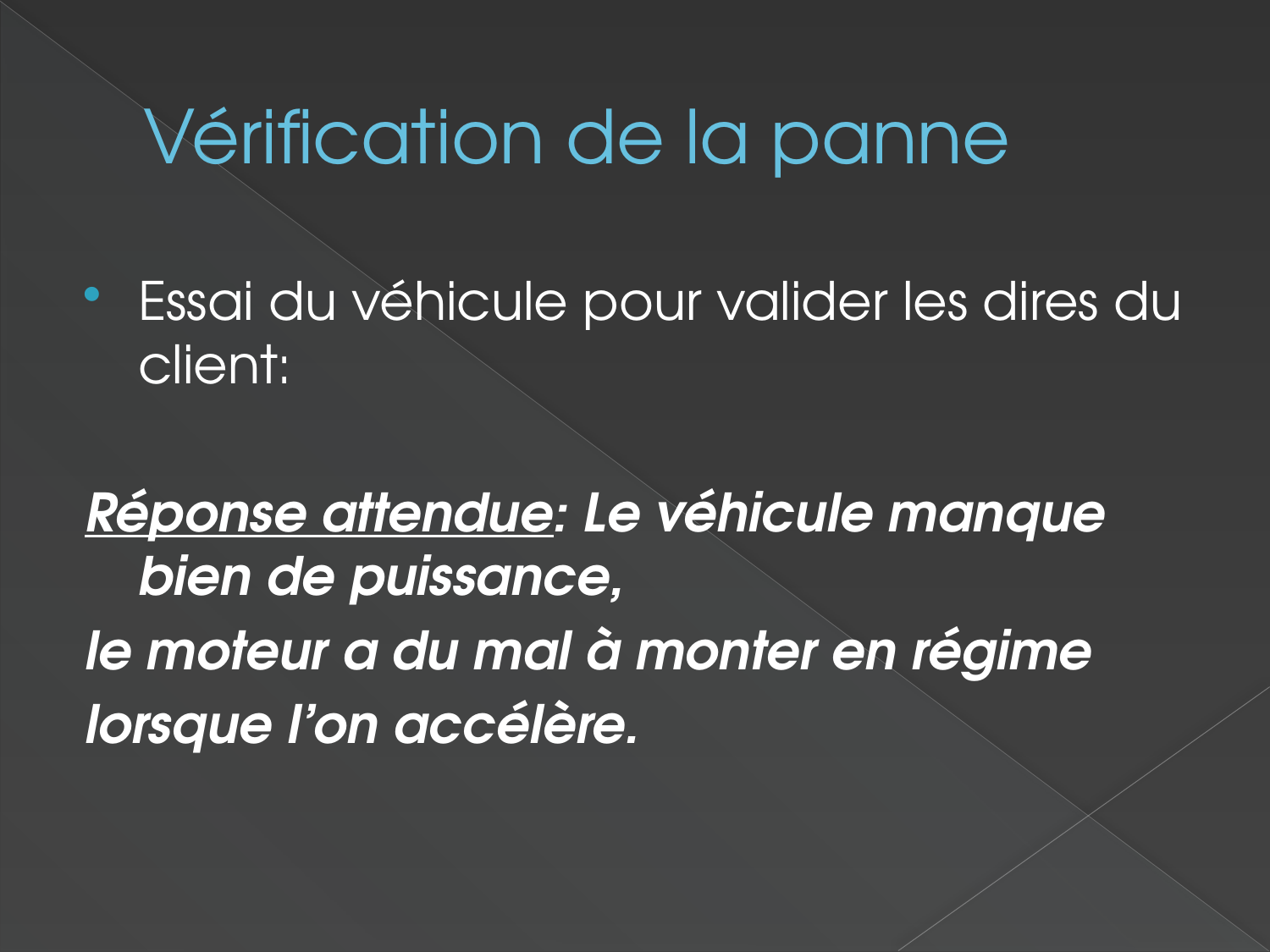

# Vérification de la panne
Essai du véhicule pour valider les dires du client:

Réponse attendue: Le véhicule manque bien de puissance,
le moteur a du mal à monter en régime
lorsque l’on accélère.